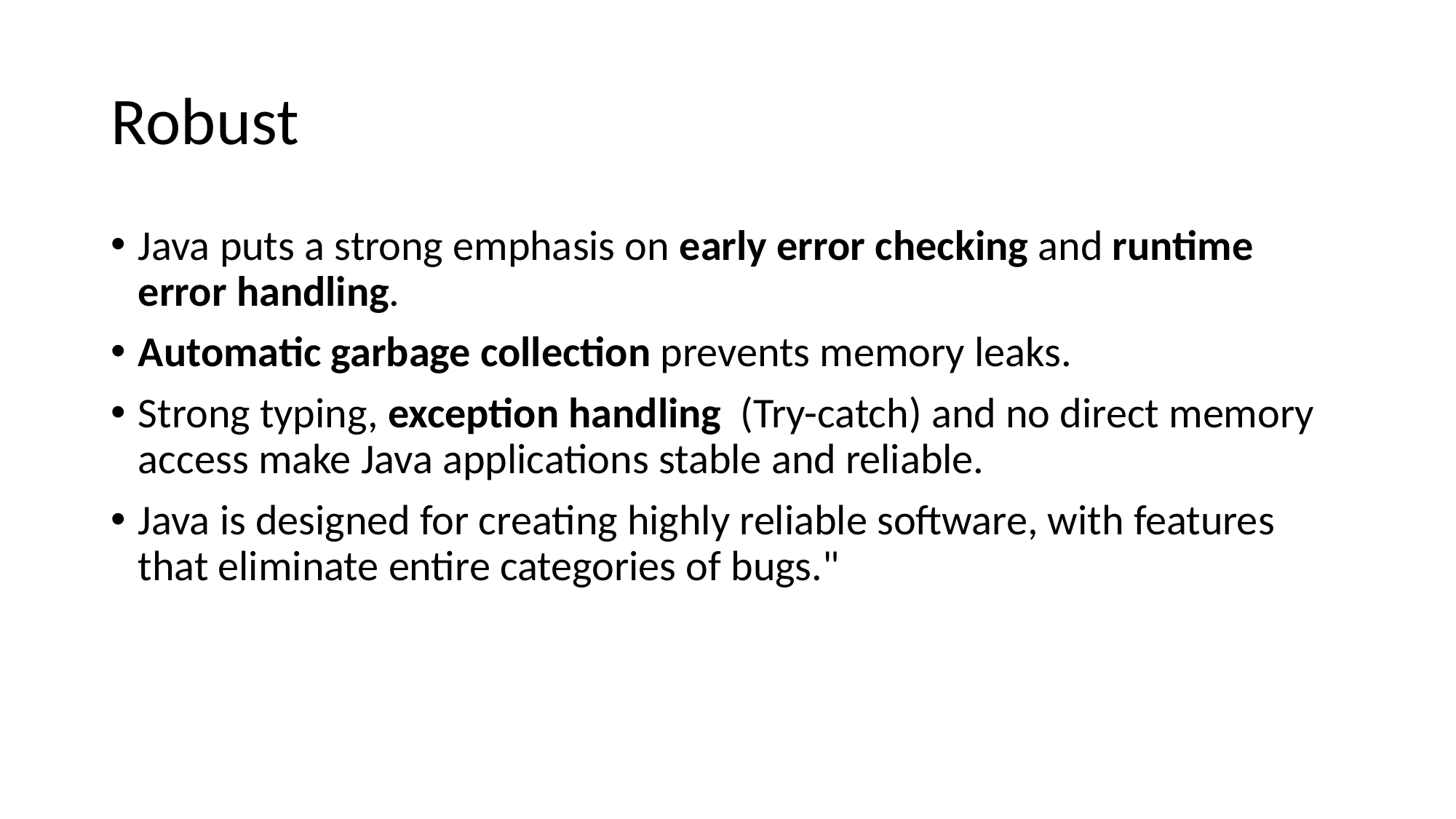

# Robust
Java puts a strong emphasis on early error checking and runtime error handling.
Automatic garbage collection prevents memory leaks.
Strong typing, exception handling  (Try-catch) and no direct memory access make Java applications stable and reliable.
Java is designed for creating highly reliable software, with features that eliminate entire categories of bugs."